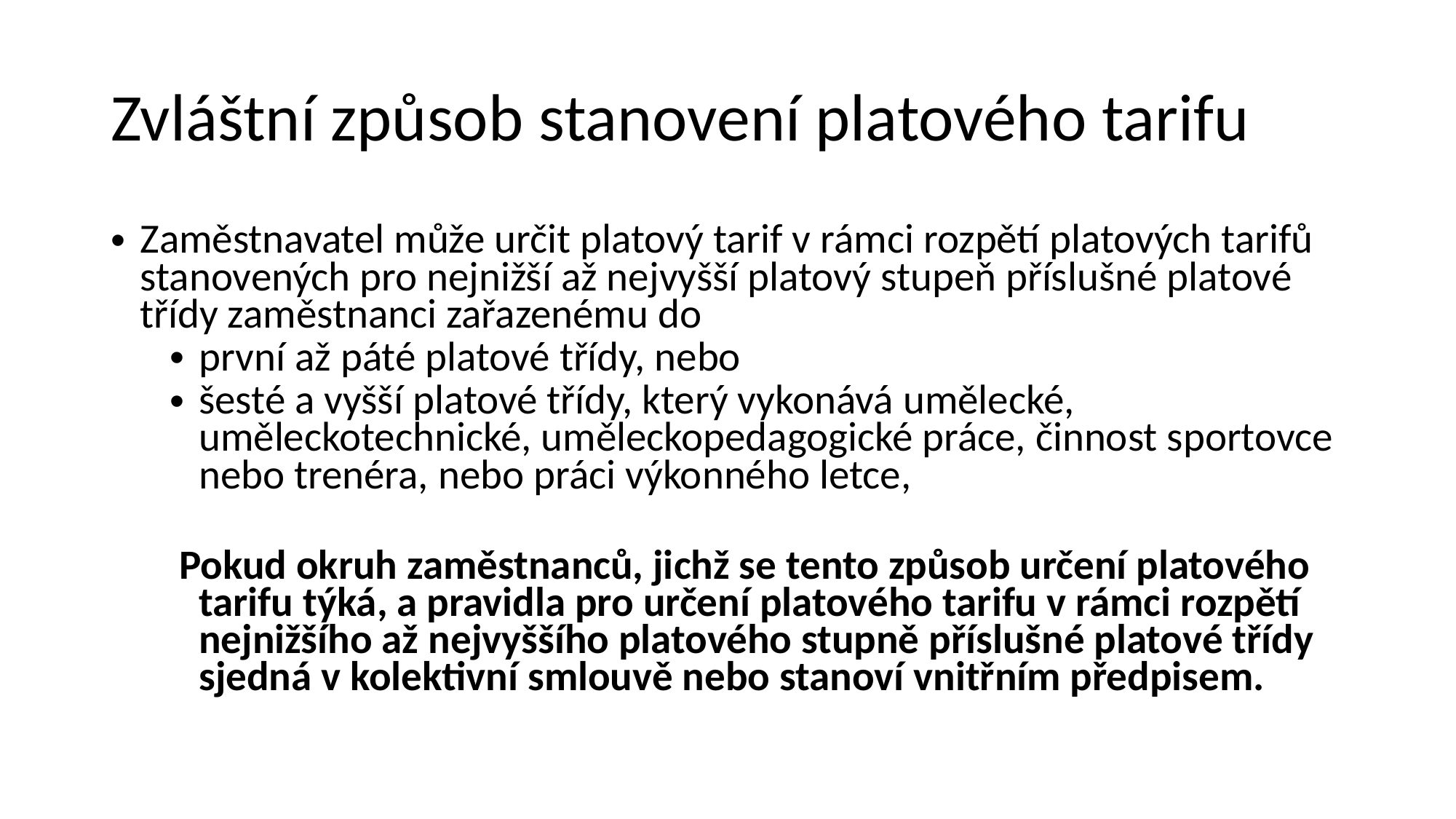

Zvláštní způsob stanovení platového tarifu
Zaměstnavatel může určit platový tarif v rámci rozpětí platových tarifů stanovených pro nejnižší až nejvyšší platový stupeň příslušné platové třídy zaměstnanci zařazenému do
první až páté platové třídy, nebo
šesté a vyšší platové třídy, který vykonává umělecké, uměleckotechnické, uměleckopedagogické práce, činnost sportovce nebo trenéra, nebo práci výkonného letce,

 Pokud okruh zaměstnanců, jichž se tento způsob určení platového tarifu týká, a pravidla pro určení platového tarifu v rámci rozpětí nejnižšího až nejvyššího platového stupně příslušné platové třídy sjedná v kolektivní smlouvě nebo stanoví vnitřním předpisem.